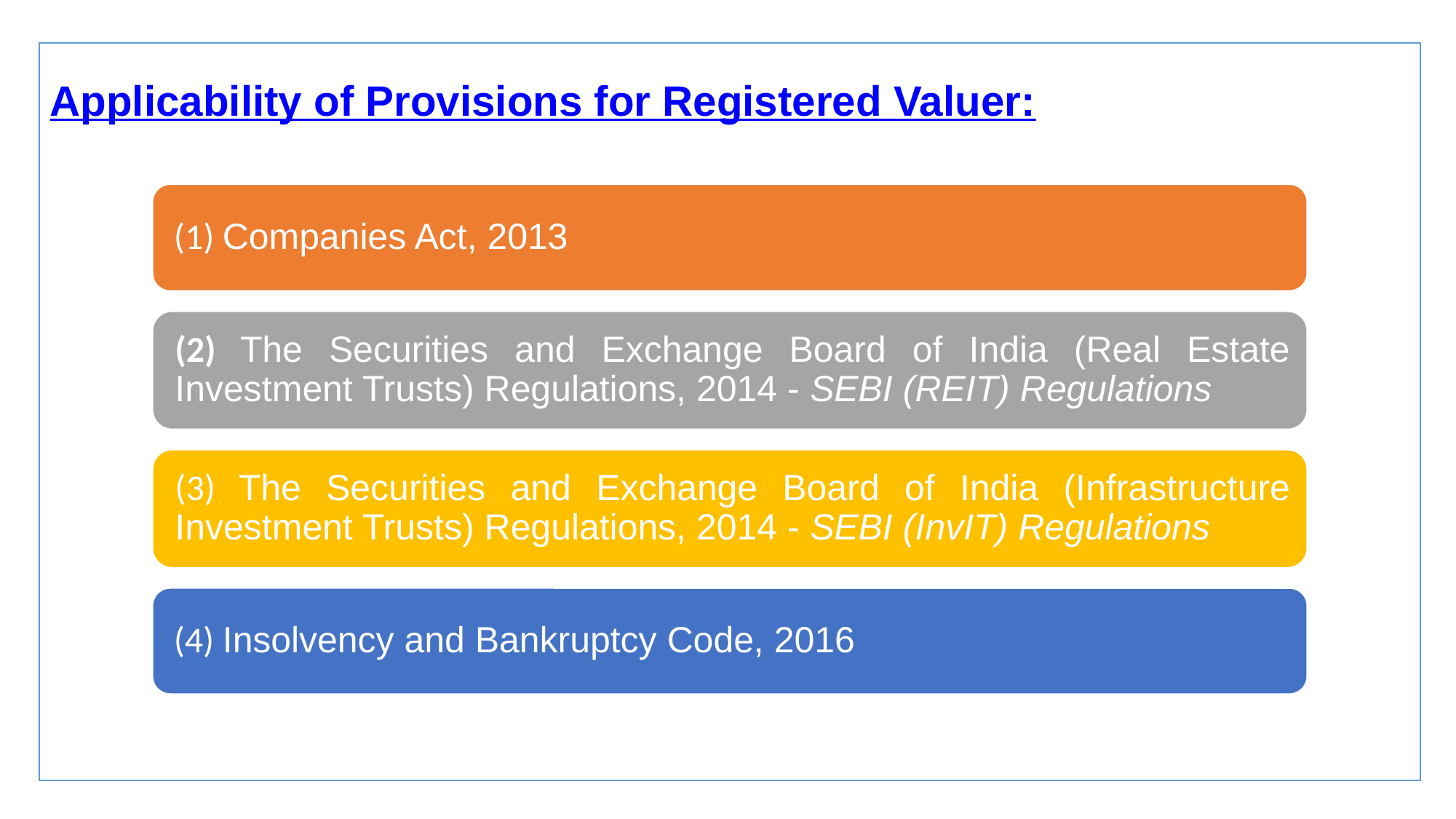

Applicability of Provisions for Registered Valuer:

(1) Companies Act, 2013
(2) The Securities and Exchange Board of India (Real Estate Investment Trusts) Regulations, 2014 - SEBI (REIT) Regulations
(3) The Securities and Exchange Board of India (Infrastructure Investment Trusts) Regulations, 2014 - SEBI (InvIT) Regulations
(4) Insolvency and Bankruptcy Code, 2016